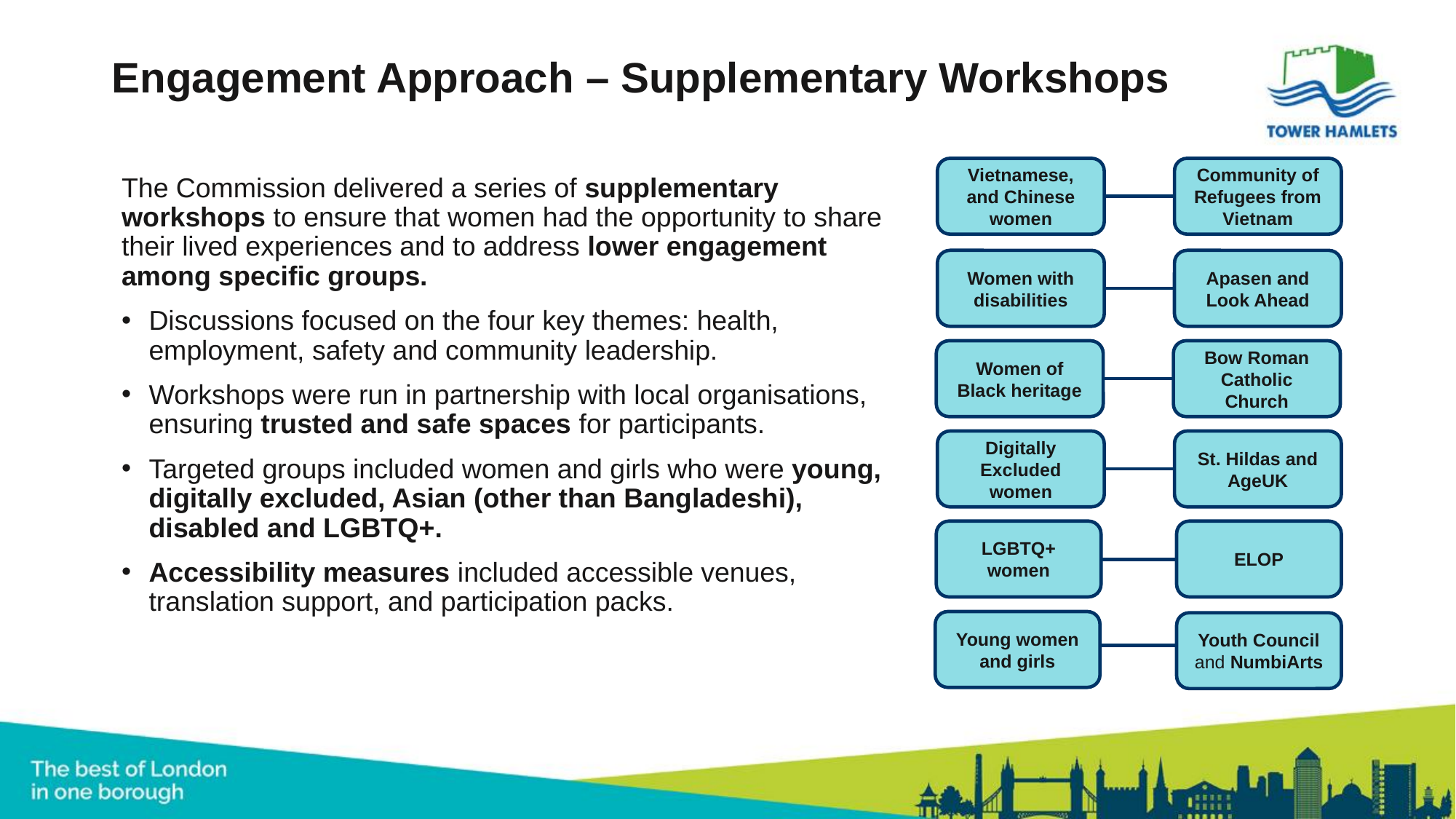

# Engagement Approach – Supplementary Workshops
Vietnamese, and Chinese women
Community of Refugees from Vietnam
The Commission delivered a series of supplementary workshops to ensure that women had the opportunity to share their lived experiences and to address lower engagement among specific groups.
Discussions focused on the four key themes: health, employment, safety and community leadership.
Workshops were run in partnership with local organisations, ensuring trusted and safe spaces for participants.
Targeted groups included women and girls who were young, digitally excluded, Asian (other than Bangladeshi), disabled and LGBTQ+.
Accessibility measures included accessible venues, translation support, and participation packs.

Women with disabilities
Apasen and Look Ahead
Women of Black heritage
Bow Roman Catholic Church
Digitally Excluded women
St. Hildas and AgeUK
LGBTQ+ women
ELOP
Young women and girls
Youth Council and NumbiArts